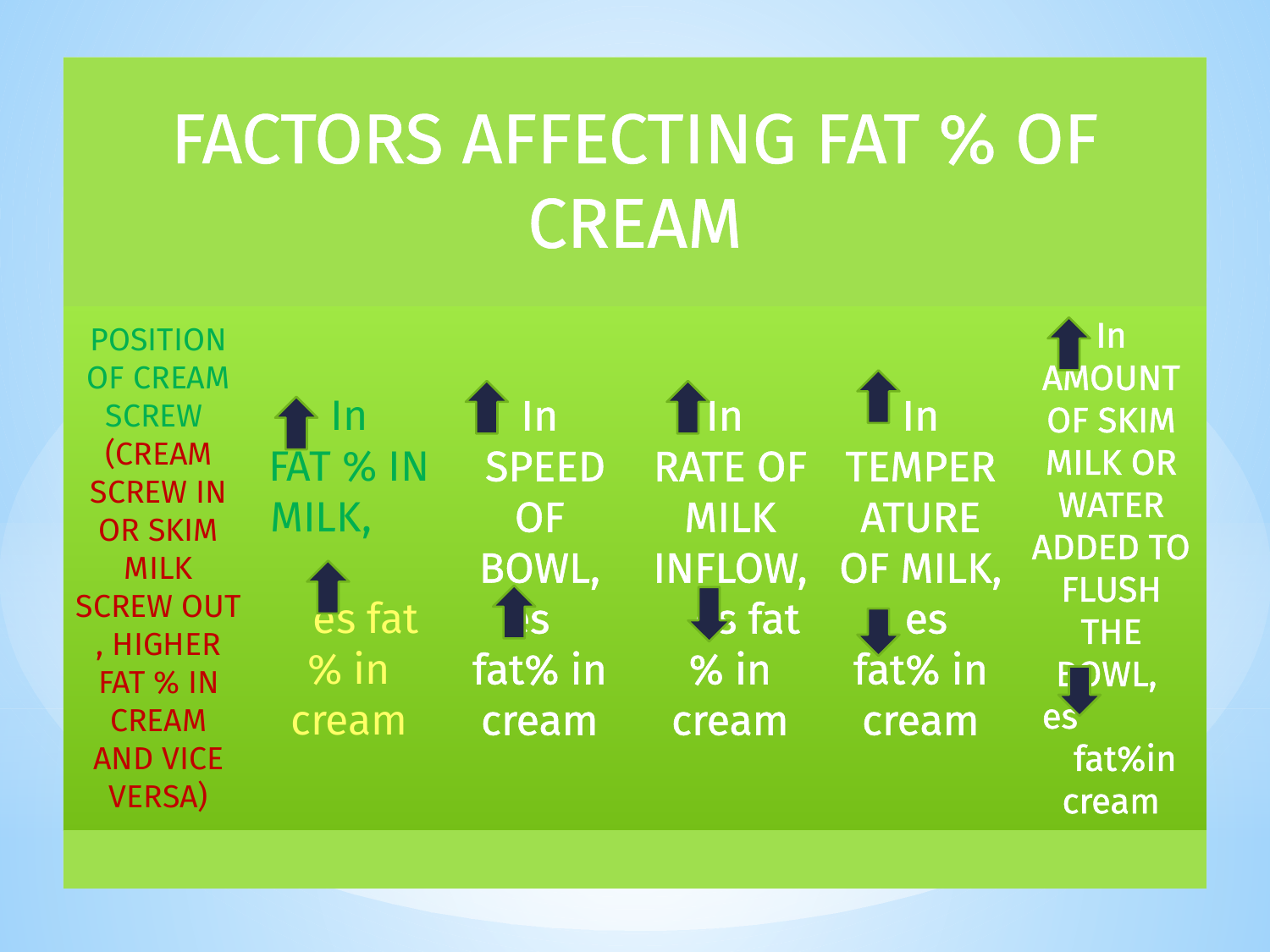

FACTORS AFFECTING FAT % OF CREAM
POSITION OF CREAM SCREW
(CREAM SCREW IN OR SKIM MILK SCREW OUT , HIGHER FAT % IN CREAM AND VICE VERSA)
In
   es fat% in cream
In
FAT % IN MILK,
   es fat% in cream
In
 SPEED OF BOWL,
  es     fat% in cream
 es                fat%in cream